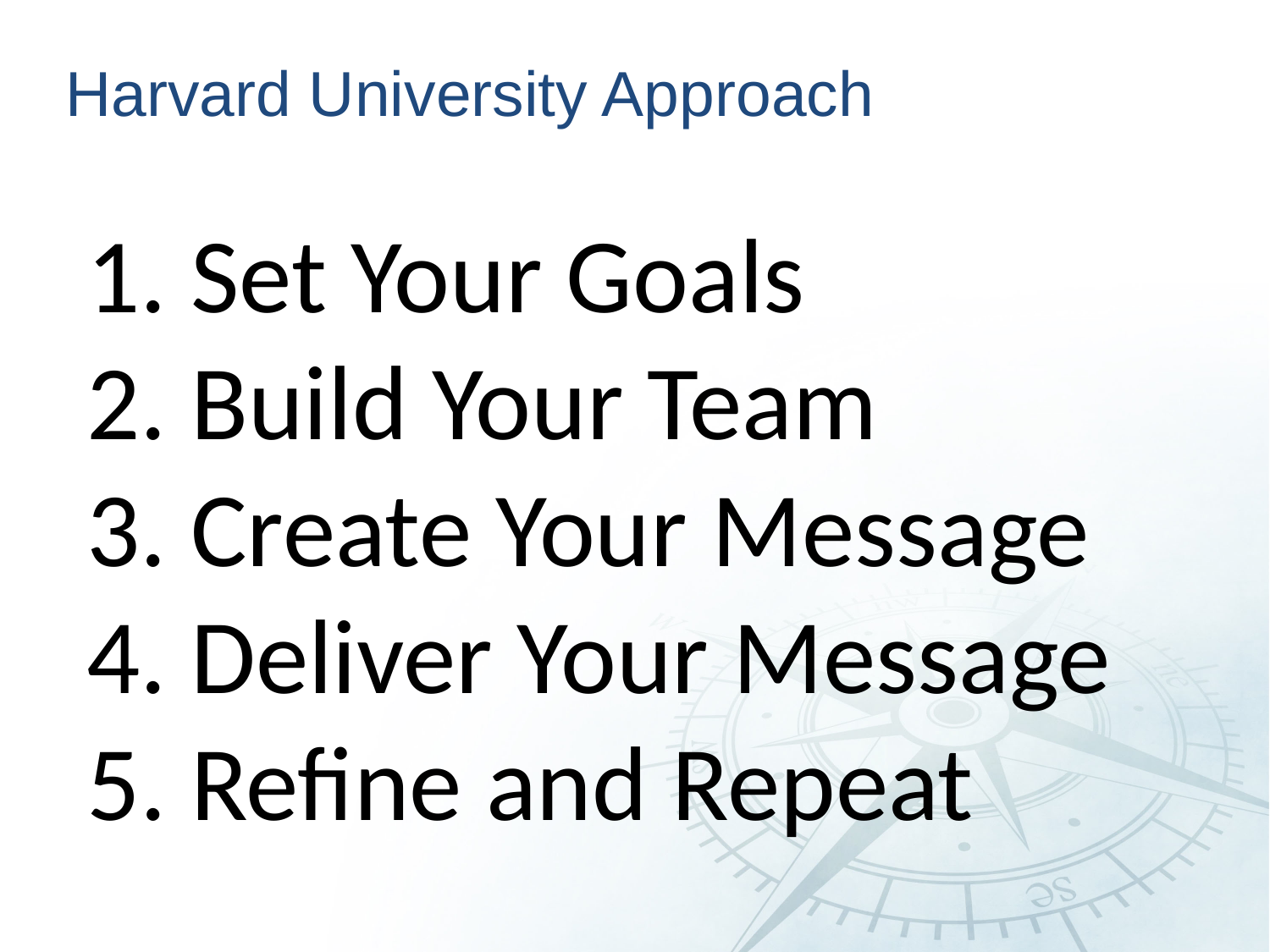

# Harvard University Approach
 Set Your Goals
 Build Your Team
 Create Your Message
 Deliver Your Message
 Refine and Repeat